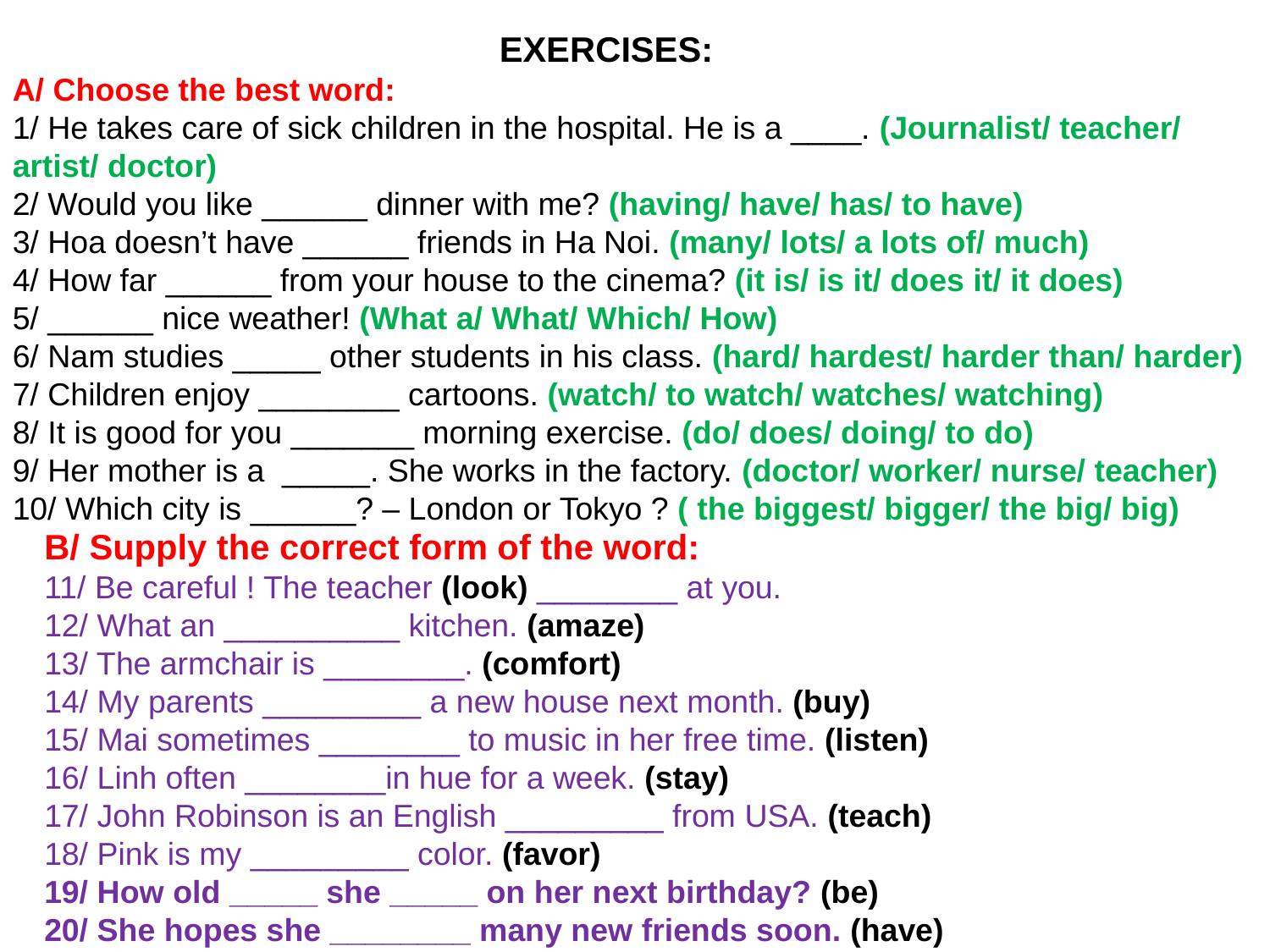

EXERCISES:
A/ Choose the best word:
1/ He takes care of sick children in the hospital. He is a ____. (Journalist/ teacher/ artist/ doctor)
2/ Would you like ______ dinner with me? (having/ have/ has/ to have)
3/ Hoa doesn’t have ______ friends in Ha Noi. (many/ lots/ a lots of/ much)
4/ How far ______ from your house to the cinema? (it is/ is it/ does it/ it does)
5/ ______ nice weather! (What a/ What/ Which/ How)
6/ Nam studies _____ other students in his class. (hard/ hardest/ harder than/ harder)
7/ Children enjoy ________ cartoons. (watch/ to watch/ watches/ watching)
8/ It is good for you _______ morning exercise. (do/ does/ doing/ to do)
9/ Her mother is a  _____. She works in the factory. (doctor/ worker/ nurse/ teacher)
10/ Which city is ______? – London or Tokyo ? ( the biggest/ bigger/ the big/ big)

B/ Supply the correct form of the word:
11/ Be careful ! The teacher (look) ________ at you.
12/ What an __________ kitchen. (amaze)
13/ The armchair is ________. (comfort)
14/ My parents _________ a new house next month. (buy)
15/ Mai sometimes ________ to music in her free time. (listen)
16/ Linh often ________in hue for a week. (stay)
17/ John Robinson is an English _________ from USA. (teach)
18/ Pink is my _________ color. (favor)
19/ How old _____ she _____ on her next birthday? (be)
20/ She hopes she ________ many new friends soon. (have)